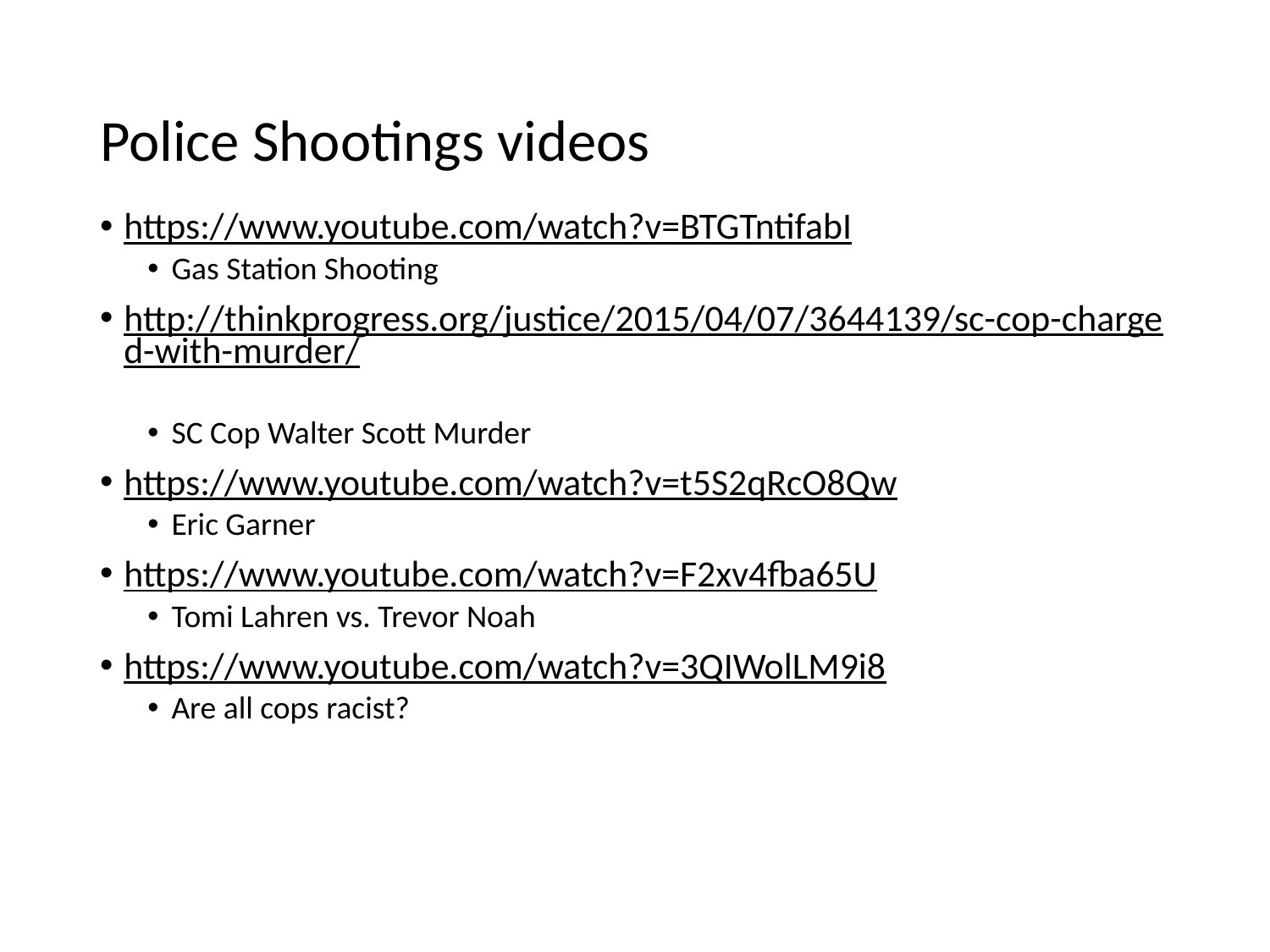

# Police Shootings videos
https://www.youtube.com/watch?v=BTGTntifabI
Gas Station Shooting
http://thinkprogress.org/justice/2015/04/07/3644139/sc-cop-charged-with-murder/
SC Cop Walter Scott Murder
https://www.youtube.com/watch?v=t5S2qRcO8Qw
Eric Garner
https://www.youtube.com/watch?v=F2xv4fba65U
Tomi Lahren vs. Trevor Noah
https://www.youtube.com/watch?v=3QIWolLM9i8
Are all cops racist?